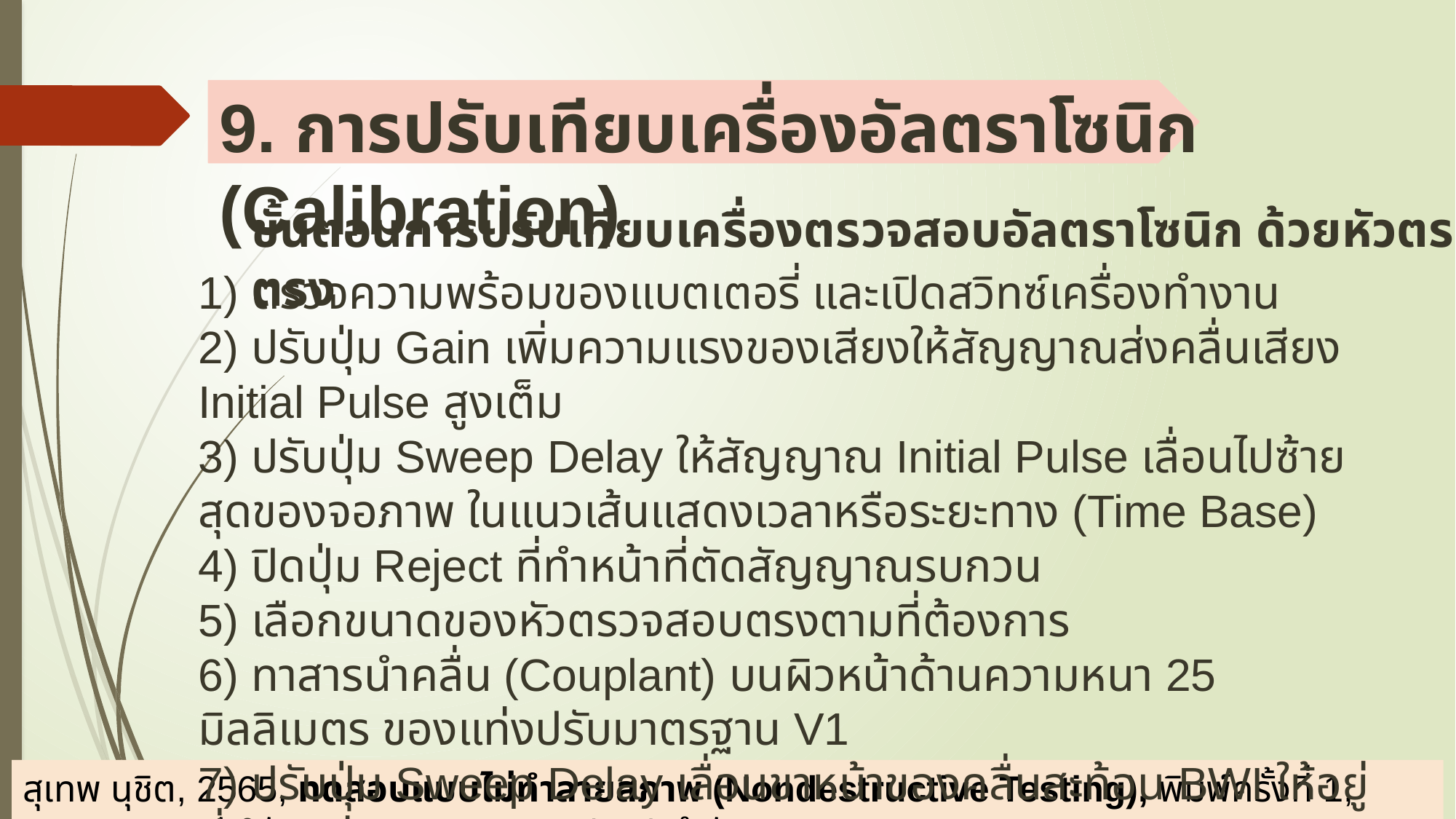

# 9. การปรับเทียบเครื่องอัลตราโซนิก (Calibration)

ขั้นตอนการปรับเทียบเครื่องตรวจสอบอัลตราโซนิก ด้วยหัวตรวจสอบตรง
1) ตรวจความพร้อมของแบตเตอรี่ และเปิดสวิทซ์เครื่องทำงาน
2) ปรับปุ่ม Gain เพิ่มความแรงของเสียงให้สัญญาณส่งคลื่นเสียง Initial Pulse สูงเต็ม
3) ปรับปุ่ม Sweep Delay ให้สัญญาณ Initial Pulse เลื่อนไปซ้ายสุดของจอภาพ ในแนวเส้นแสดงเวลาหรือระยะทาง (Time Base)
4) ปิดปุ่ม Reject ที่ทำหน้าที่ตัดสัญญาณรบกวน
5) เลือกขนาดของหัวตรวจสอบตรงตามที่ต้องการ
6) ทาสารนำคลื่น (Couplant) บนผิวหน้าด้านความหนา 25 มิลลิเมตร ของแท่งปรับมาตรฐาน V1
7) ปรับปุ่ม Sweep Delay เลื่อนขาหน้าของคลื่นสะท้อน BWI ให้อยู่ที่ตำแหน่ง 25 มิลลิเมตร
8) ปรับปุ่ม Sweep Range (ปรับละเอียด) ขยายและบีบสัญญาณ จนกระทั่งคลื่นสะท้อน
สุเทพ นุชิต, 2565, ทดสอบแบบไม่ทำลายสภาพ (Nondestructive Testing), พิมพ์ครั้งที่ 1, กรุงเทพฯ;บริษัทพัฒนาคุณภาพวิชาการ (พว.) จำกัด.